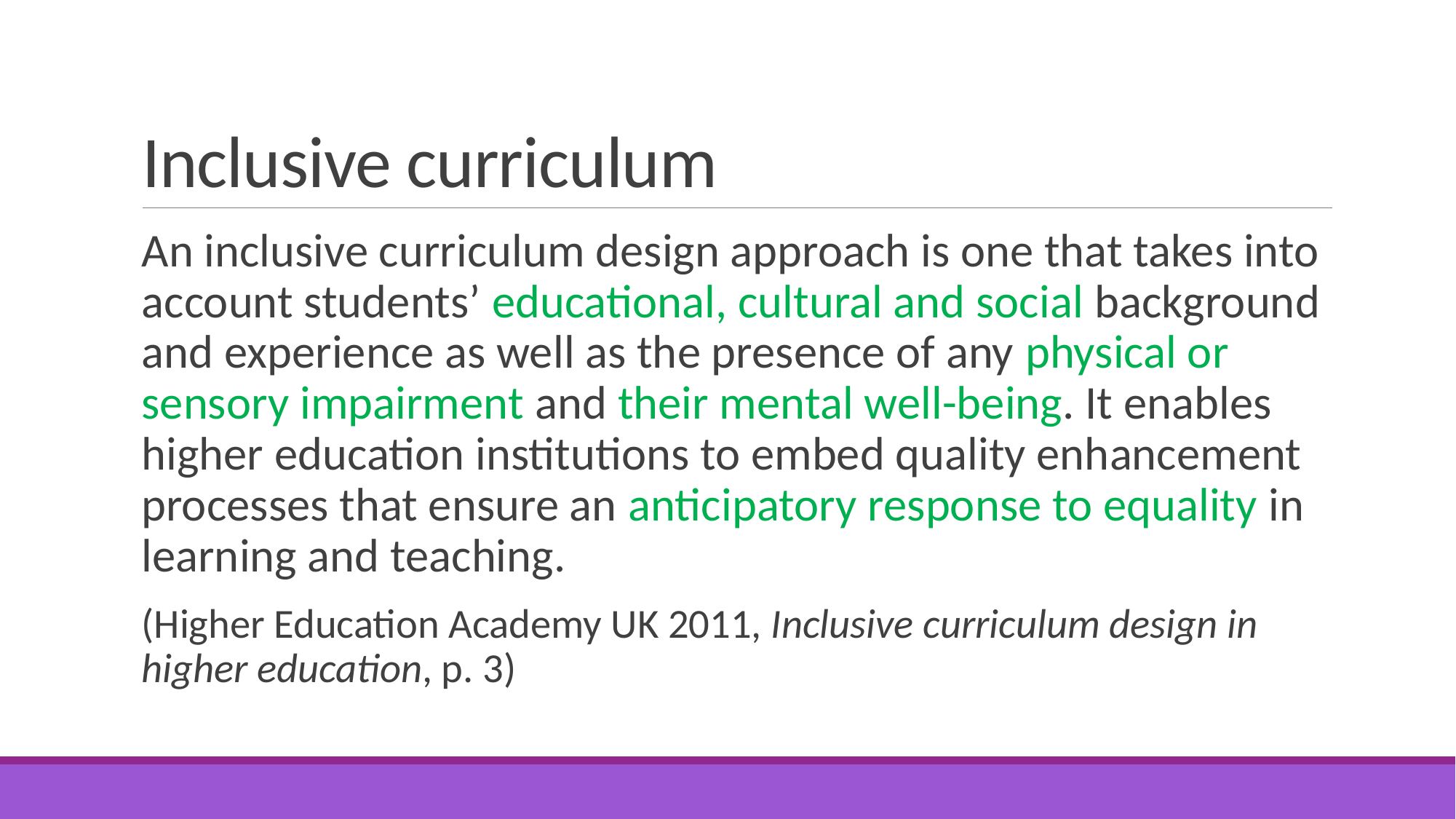

# Inclusive curriculum
An inclusive curriculum design approach is one that takes into account students’ educational, cultural and social background and experience as well as the presence of any physical or sensory impairment and their mental well-being. It enables higher education institutions to embed quality enhancement processes that ensure an anticipatory response to equality in learning and teaching.
(Higher Education Academy UK 2011, Inclusive curriculum design in higher education, p. 3)